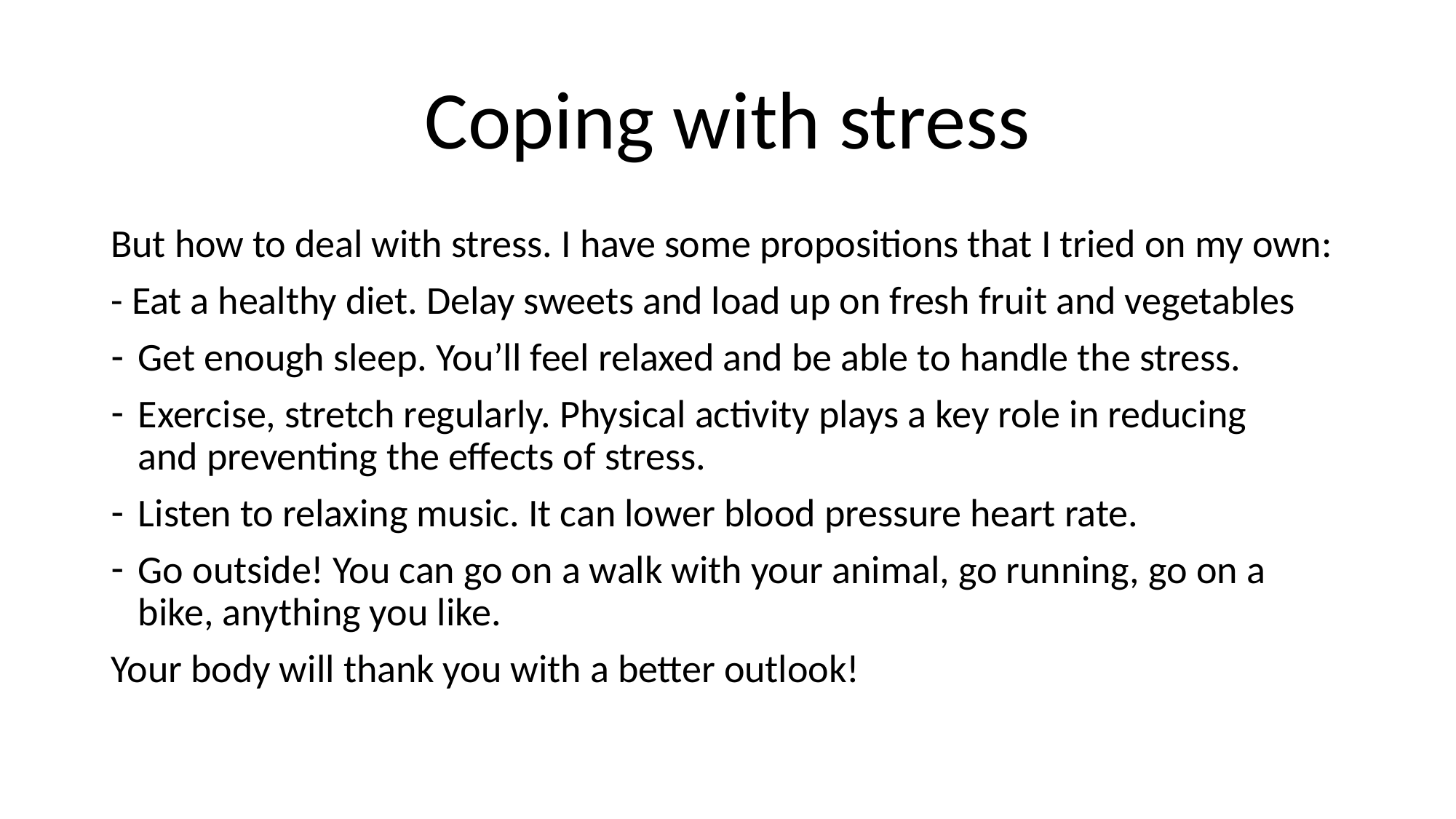

# Coping with stress
But how to deal with stress. I have some propositions that I tried on my own:
- Eat a healthy diet. Delay sweets and load up on fresh fruit and vegetables
Get enough sleep. You’ll feel relaxed and be able to handle the stress.
Exercise, stretch regularly. Physical activity plays a key role in reducing and preventing the effects of stress.
Listen to relaxing music. It can lower blood pressure heart rate.
Go outside! You can go on a walk with your animal, go running, go on a bike, anything you like.
Your body will thank you with a better outlook!